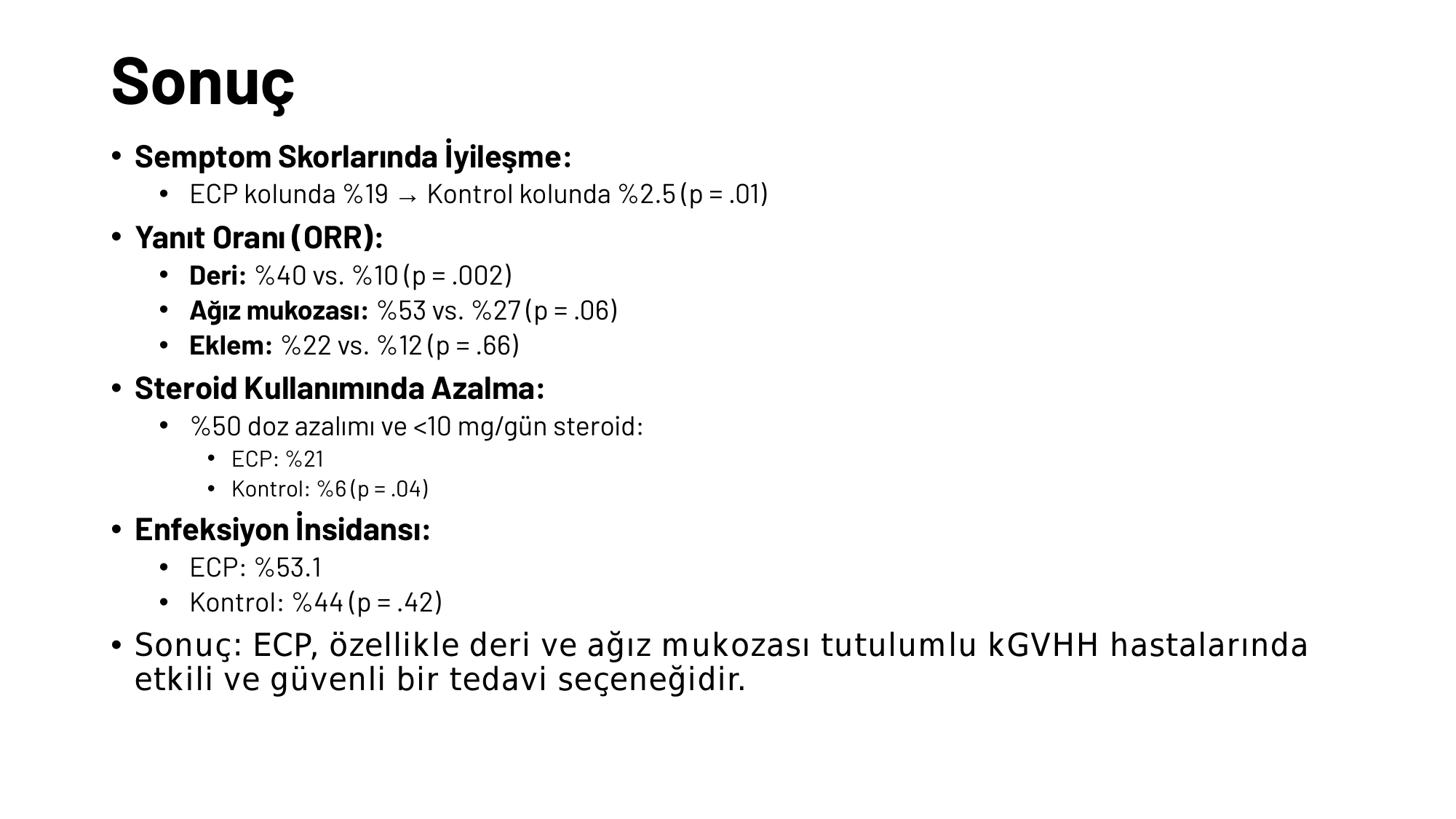

# Sonuç
Semptom Skorlarında İyileşme:
ECP kolunda %19 → Kontrol kolunda %2.5 (p = .01)
Yanıt Oranı (ORR):
Deri: %40 vs. %10 (p = .002)
Ağız mukozası: %53 vs. %27 (p = .06)
Eklem: %22 vs. %12 (p = .66)
Steroid Kullanımında Azalma:
%50 doz azalımı ve <10 mg/gün steroid:
ECP: %21
Kontrol: %6 (p = .04)
Enfeksiyon İnsidansı:
ECP: %53.1
Kontrol: %44 (p = .42)
Sonuç: ECP, özellikle deri ve ağız mukozası tutulumlu kGVHH hastalarında etkili ve güvenli bir tedavi seçeneğidir.